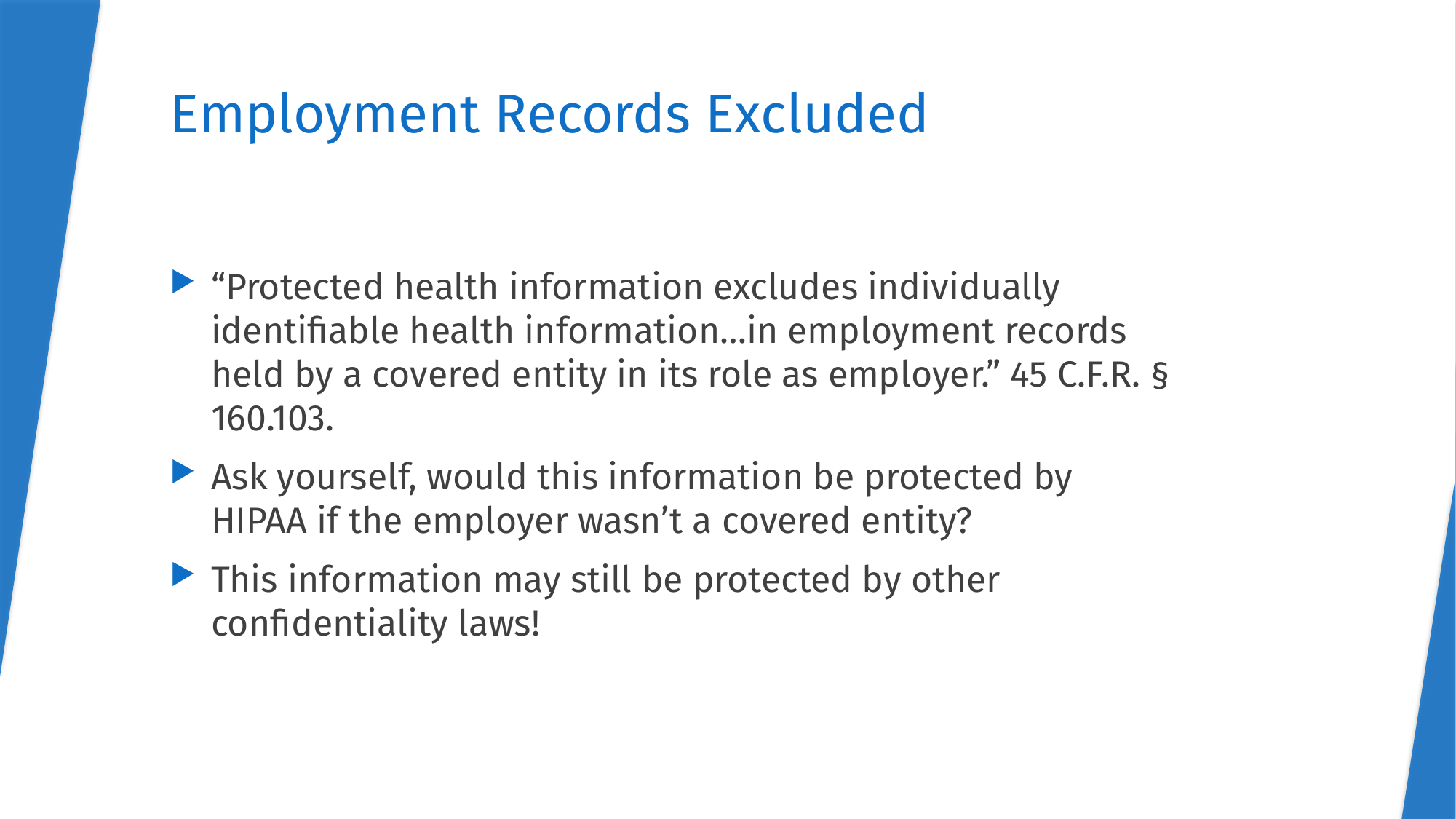

# Employment Records Excluded
“Protected health information excludes individually identifiable health information…in employment records held by a covered entity in its role as employer.” 45 C.F.R. § 160.103.
Ask yourself, would this information be protected by HIPAA if the employer wasn’t a covered entity?
This information may still be protected by other confidentiality laws!